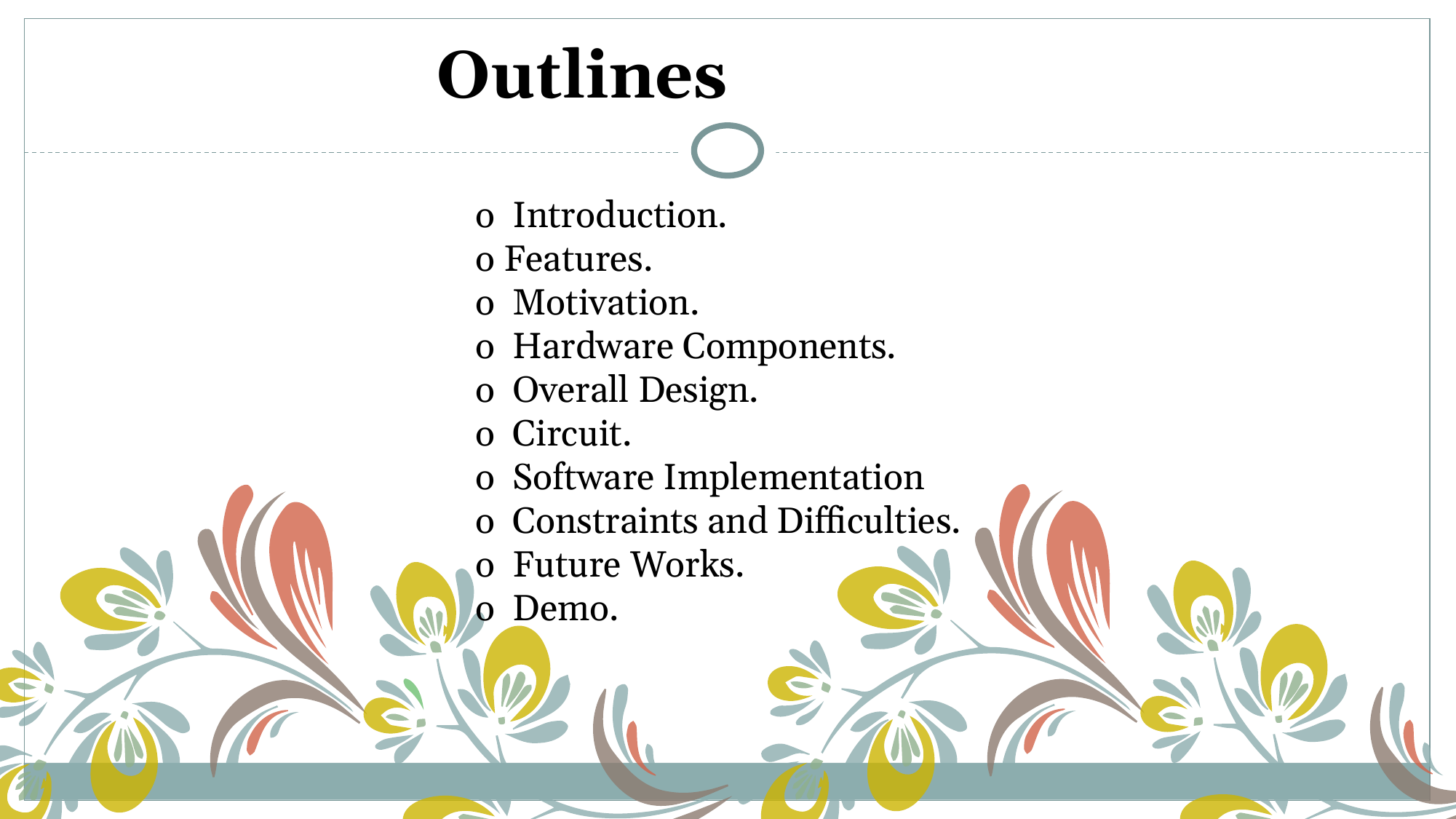

Outlines
 o  Introduction.
 o Features.
 o  Motivation.
 o  Hardware Components.
 o  Overall Design.
 o  Circuit.
 o  Software Implementation
 o  Constraints and Difficulties.
 o  Future Works.
 o  Demo.